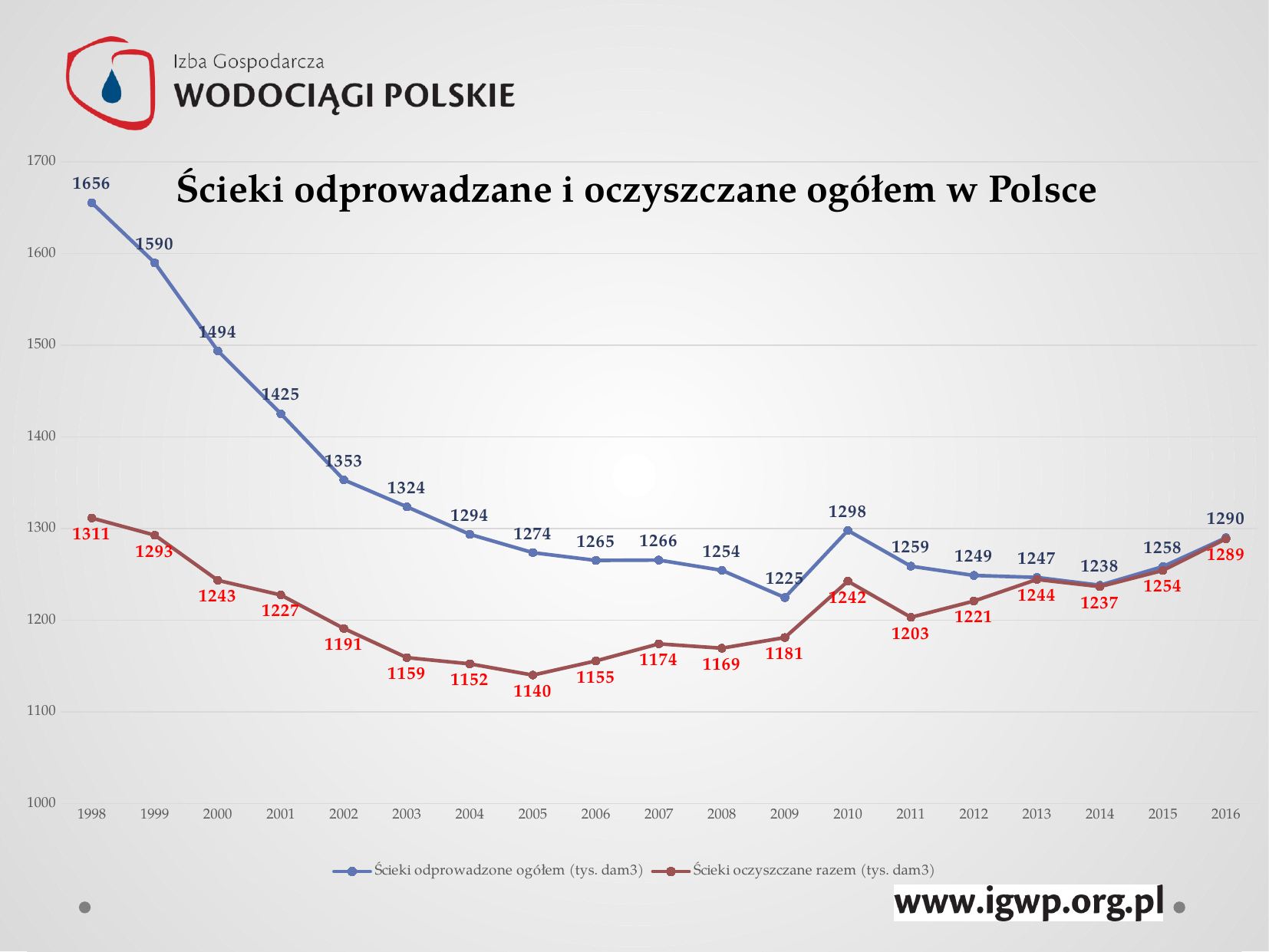

### Chart

| Category | Ścieki odprowadzone ogółem (tys. dam3) | Ścieki oczyszczane razem (tys. dam3) |
|---|---|---|
| 1998 | 1655.5499 | 1311.404 |
| 1999 | 1589.9022 | 1292.731 |
| 2000 | 1493.9551999999999 | 1243.422 |
| 2001 | 1425.3118 | 1227.419 |
| 2002 | 1353.1385 | 1190.89 |
| 2003 | 1323.7304 | 1159.062 |
| 2004 | 1293.5945 | 1152.268 |
| 2005 | 1273.6321 | 1140.018 |
| 2006 | 1265.1615 | 1155.486 |
| 2007 | 1265.5276000000001 | 1174.119 |
| 2008 | 1254.3725 | 1169.364 |
| 2009 | 1224.6506000000002 | 1181.006 |
| 2010 | 1297.8433 | 1242.441 |
| 2011 | 1258.8163 | 1203.067 |
| 2012 | 1248.7668 | 1220.788 |
| 2013 | 1246.6003 | 1244.347 |
| 2014 | 1238.064 | 1236.549 |
| 2015 | 1258.4 | 1254.2 |
| 2016 | 1289.9 | 1288.7 |
#
Ścieki odprowadzane i oczyszczane ogółem w Polsce